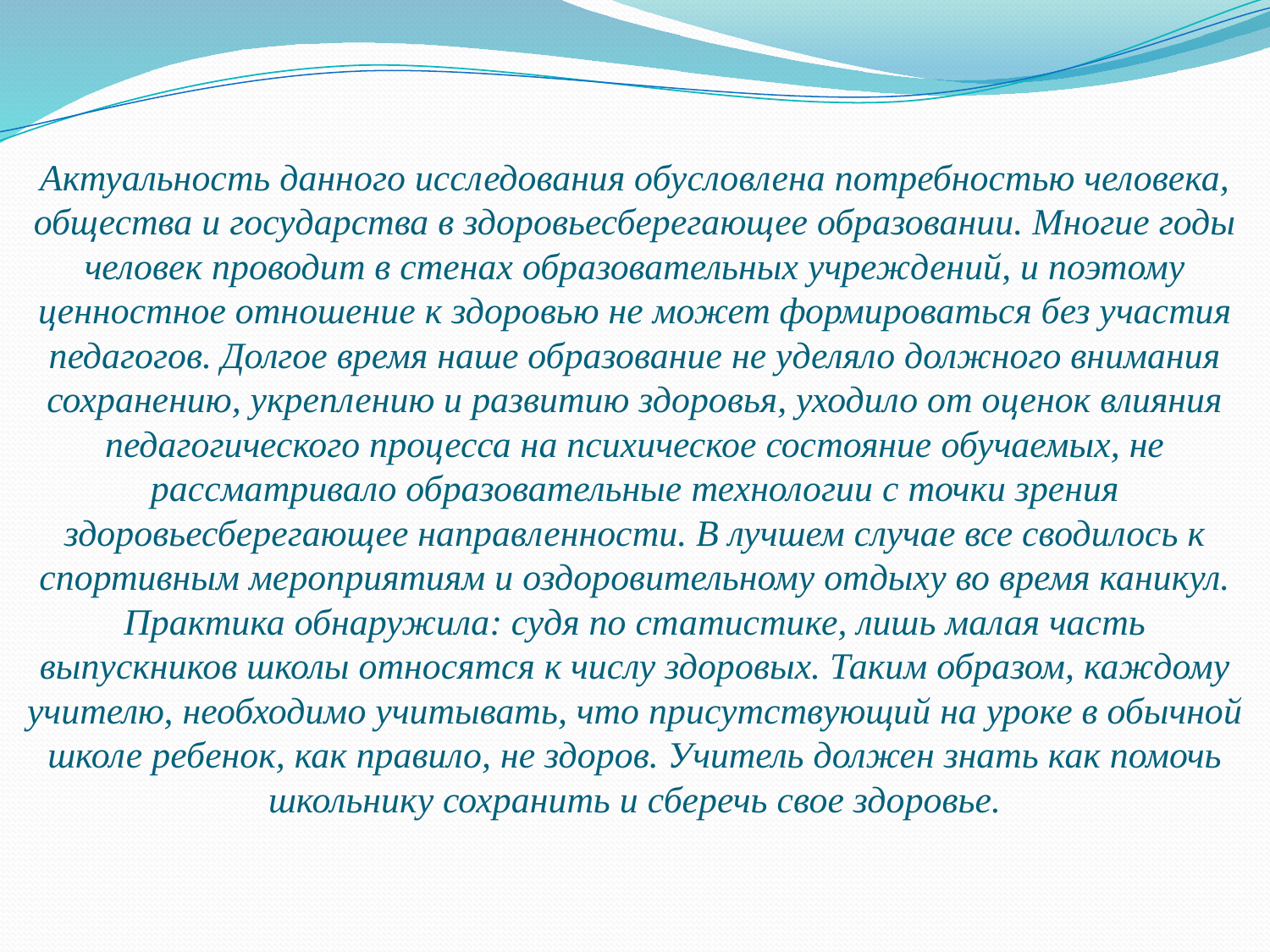

# Актуальность данного исследования обусловлена потребностью человека, общества и государства в здоровьесберегающее образовании. Многие годы человек проводит в стенах образовательных учреждений, и поэтому ценностное отношение к здоровью не может формироваться без участия педагогов. Долгое время наше образование не уделяло должного внимания сохранению, укреплению и развитию здоровья, уходило от оценок влияния педагогического процесса на психическое состояние обучаемых, не рассматривало образовательные технологии с точки зрения здоровьесберегающее направленности. В лучшем случае все сводилось к спортивным мероприятиям и оздоровительному отдыху во время каникул. Практика обнаружила: судя по статистике, лишь малая часть выпускников школы относятся к числу здоровых. Таким образом, каждому учителю, необходимо учитывать, что присутствующий на уроке в обычной школе ребенок, как правило, не здоров. Учитель должен знать как помочь школьнику сохранить и сберечь свое здоровье.